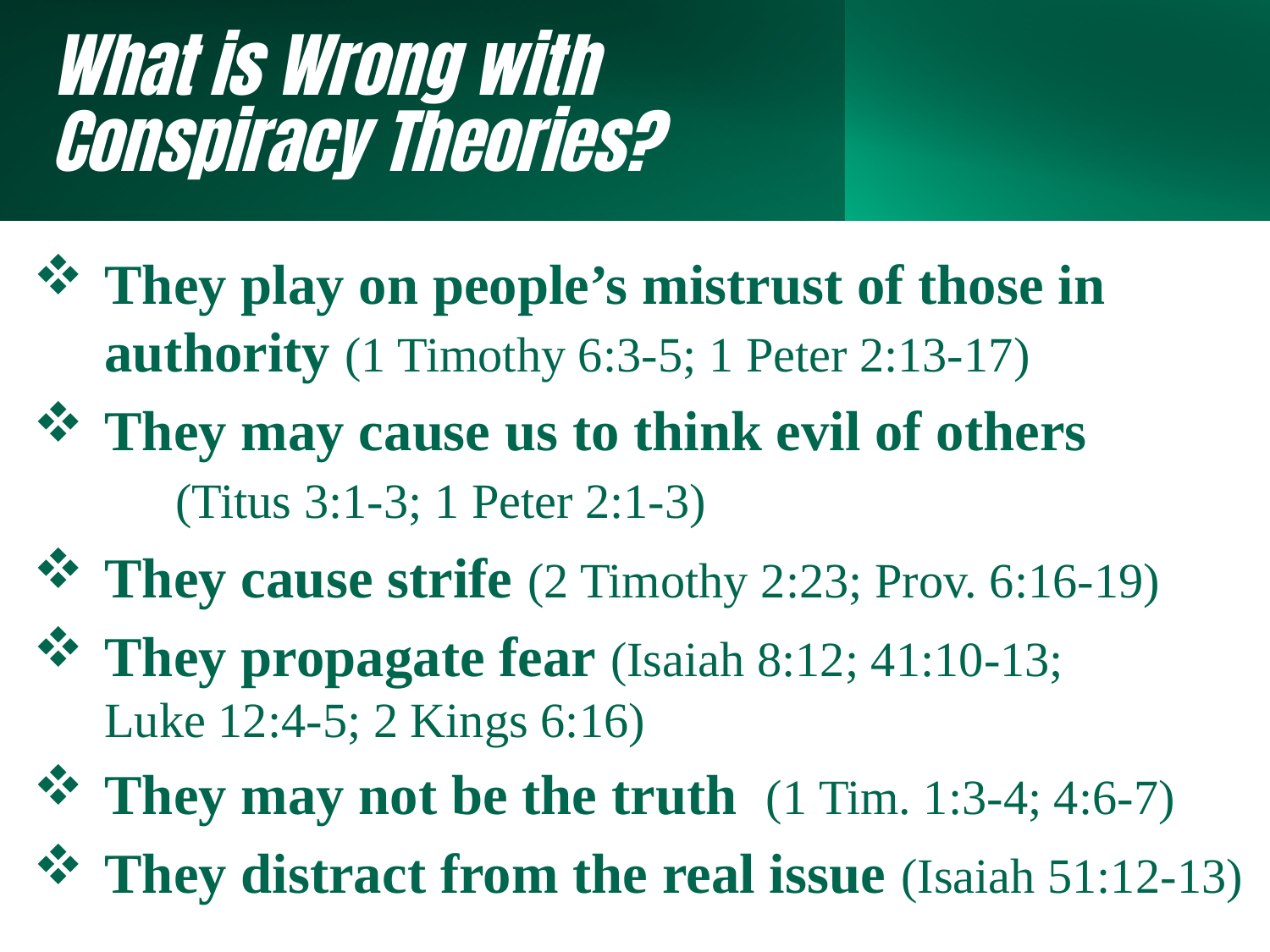

# What is Wrong with Conspiracy Theories?
They play on people’s mistrust of those in authority (1 Timothy 6:3-5; 1 Peter 2:13-17)
They may cause us to think evil of others                 (Titus 3:1-3; 1 Peter 2:1-3)
They cause strife (2 Timothy 2:23; Prov. 6:16-19)
They propagate fear (Isaiah 8:12; 41:10-13;         Luke 12:4-5; 2 Kings 6:16)
They may not be the truth  (1 Tim. 1:3-4; 4:6-7)
They distract from the real issue (Isaiah 51:12-13)